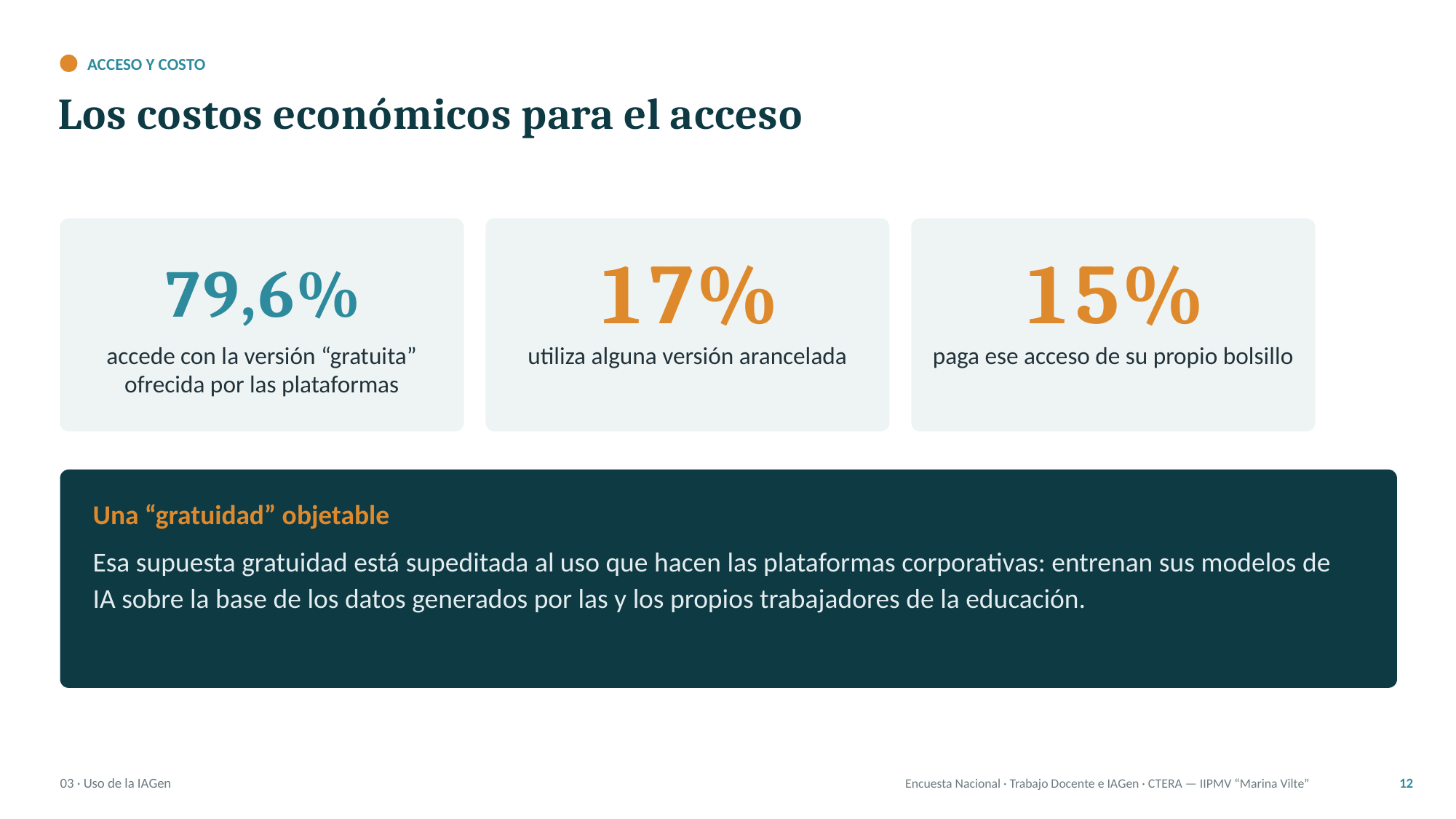

ACCESO Y COSTO

Los costos económicos para el acceso

79,6%
17%
15%
accede con la versión “gratuita” ofrecida por las plataformas
utiliza alguna versión arancelada
paga ese acceso de su propio bolsillo

Una “gratuidad” objetable
Esa supuesta gratuidad está supeditada al uso que hacen las plataformas corporativas: entrenan sus modelos de IA sobre la base de los datos generados por las y los propios trabajadores de la educación.
03 · Uso de la IAGen
Encuesta Nacional · Trabajo Docente e IAGen · CTERA — IIPMV “Marina Vilte”
12